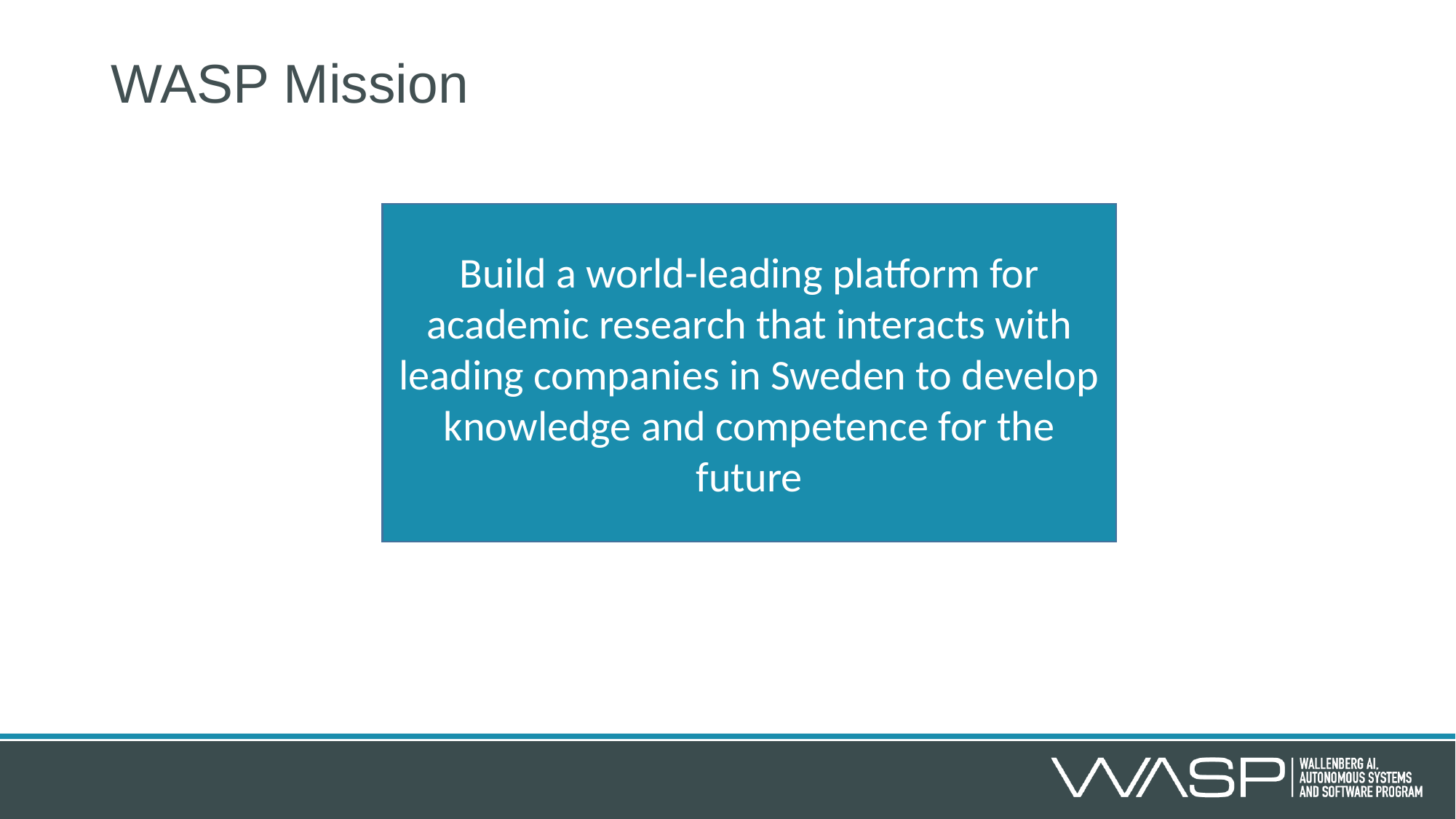

# WASP Mission
Build a world-leading platform for academic research that interacts with leading companies in Sweden to develop knowledge and competence for the future